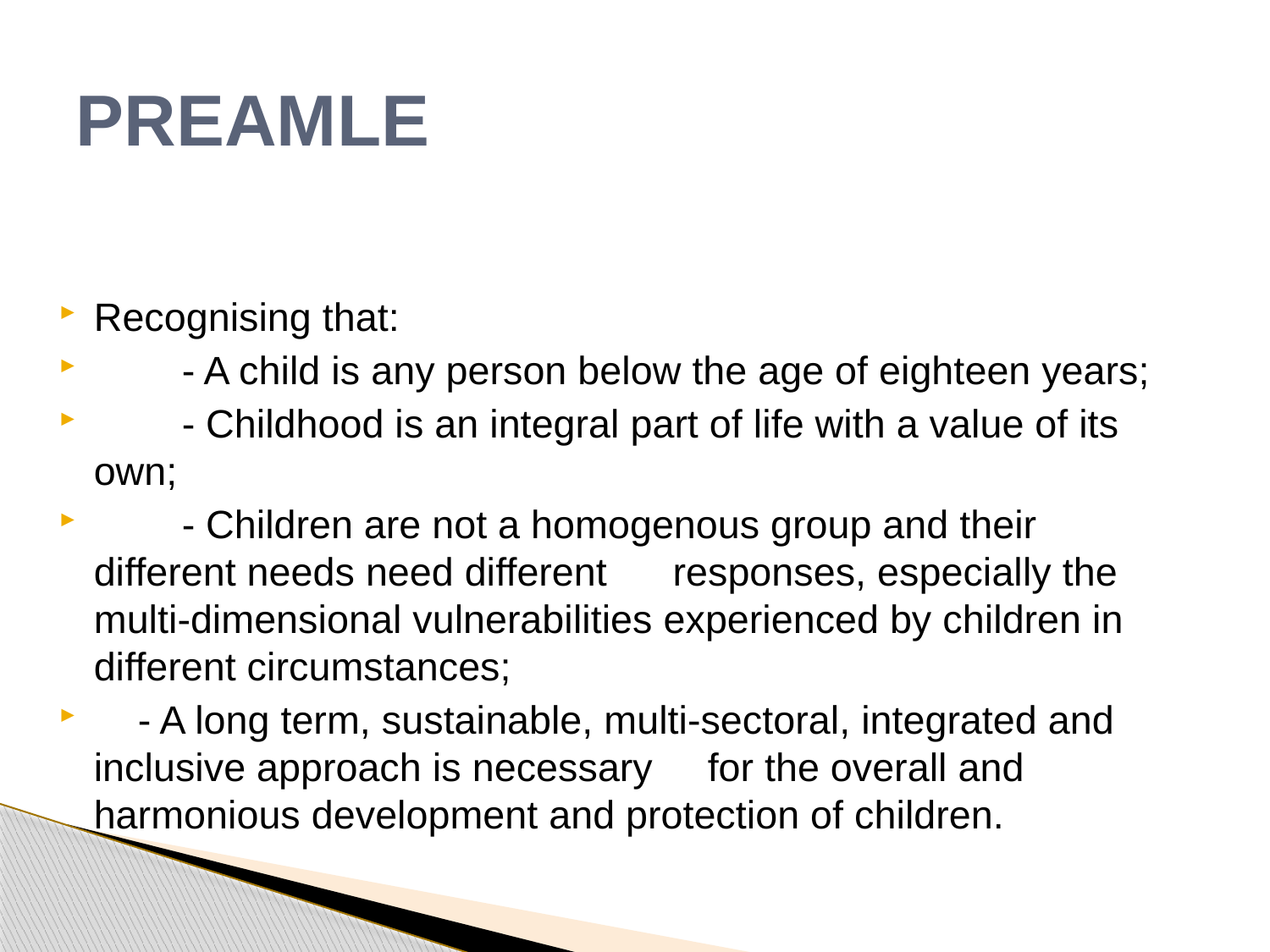

# PREAMLE

Recognising that:
        - A child is any person below the age of eighteen years;
        - Childhood is an integral part of life with a value of its own;
        - Children are not a homogenous group and their different needs need different      responses, especially the multi-dimensional vulnerabilities experienced by children in different circumstances;
    - A long term, sustainable, multi-sectoral, integrated and inclusive approach is necessary     for the overall and harmonious development and protection of children.